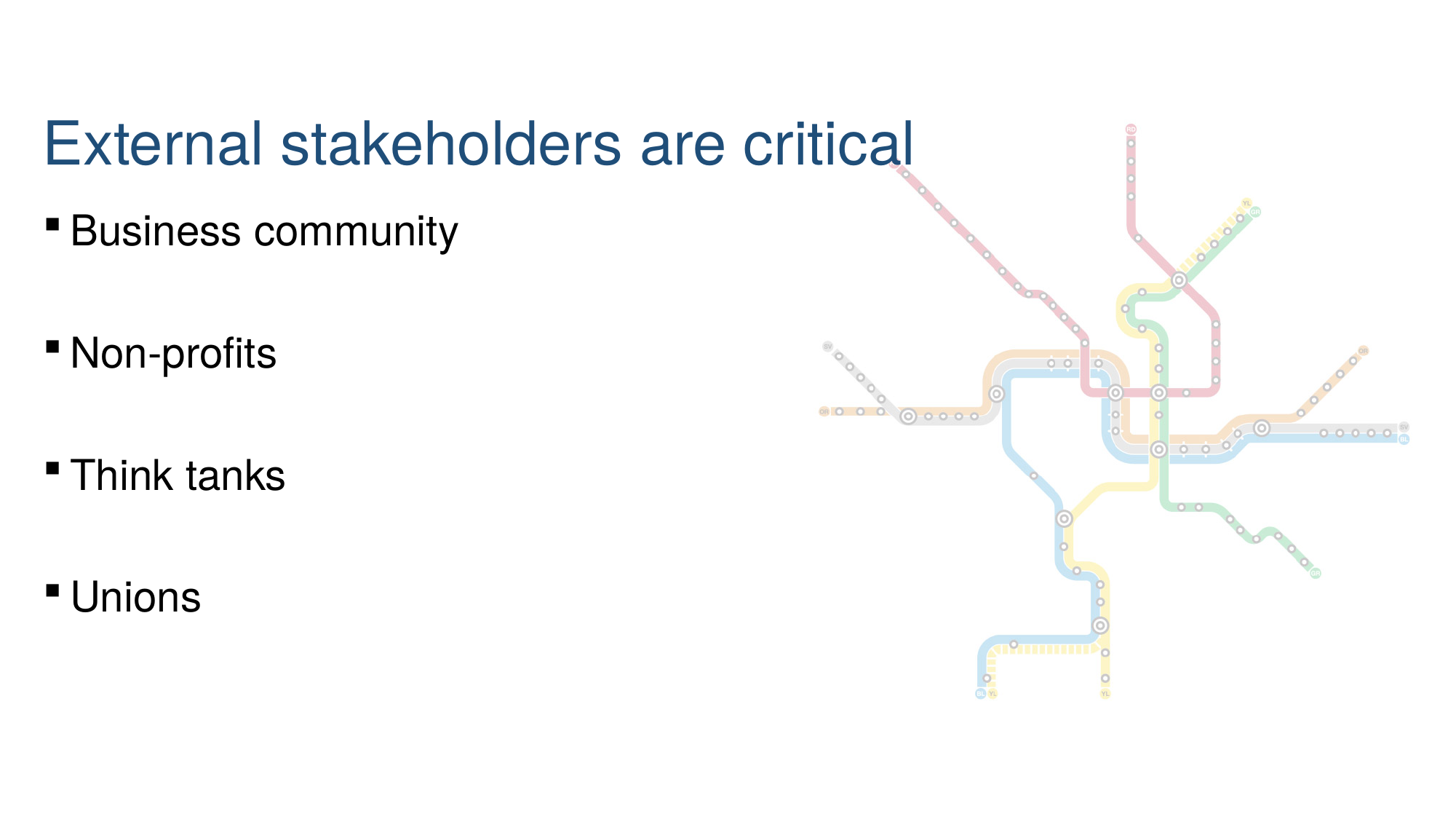

# External stakeholders are critical
Business community

Non-profits

Think tanks

Unions